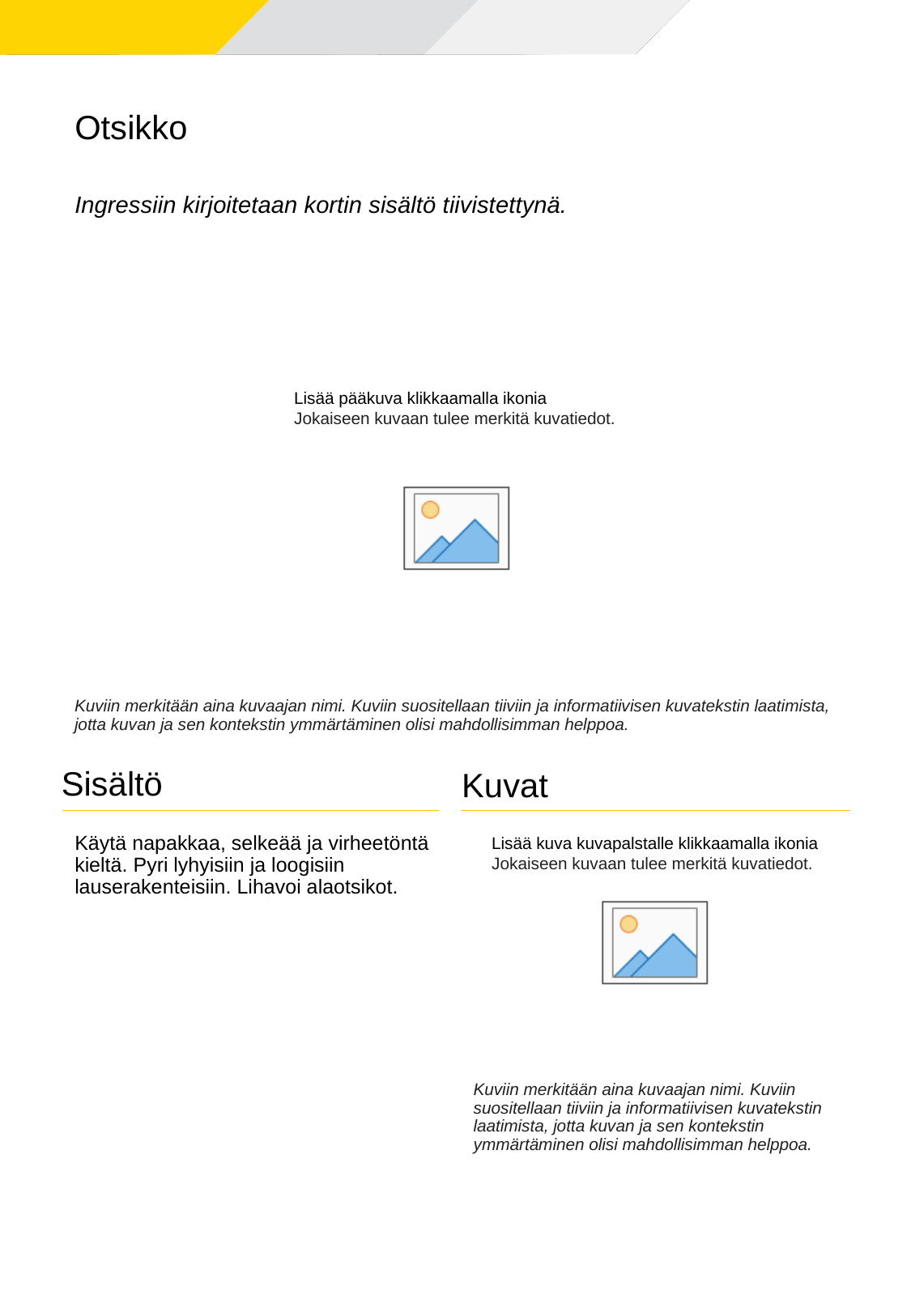

# Otsikko
Ingressiin kirjoitetaan kortin sisältö tiivistettynä.

Kuviin merkitään aina kuvaajan nimi. Kuviin suositellaan tiiviin ja informatiivisen kuvatekstin laatimista, jotta kuvan ja sen kontekstin ymmärtäminen olisi mahdollisimman helppoa.

Sisältö
Kuvat
Käytä napakkaa, selkeää ja virheetöntä kieltä. Pyri lyhyisiin ja loogisiin lauserakenteisiin. Lihavoi alaotsikot.

Kuviin merkitään aina kuvaajan nimi. Kuviin suositellaan tiiviin ja informatiivisen kuvatekstin laatimista, jotta kuvan ja sen kontekstin ymmärtäminen olisi mahdollisimman helppoa.